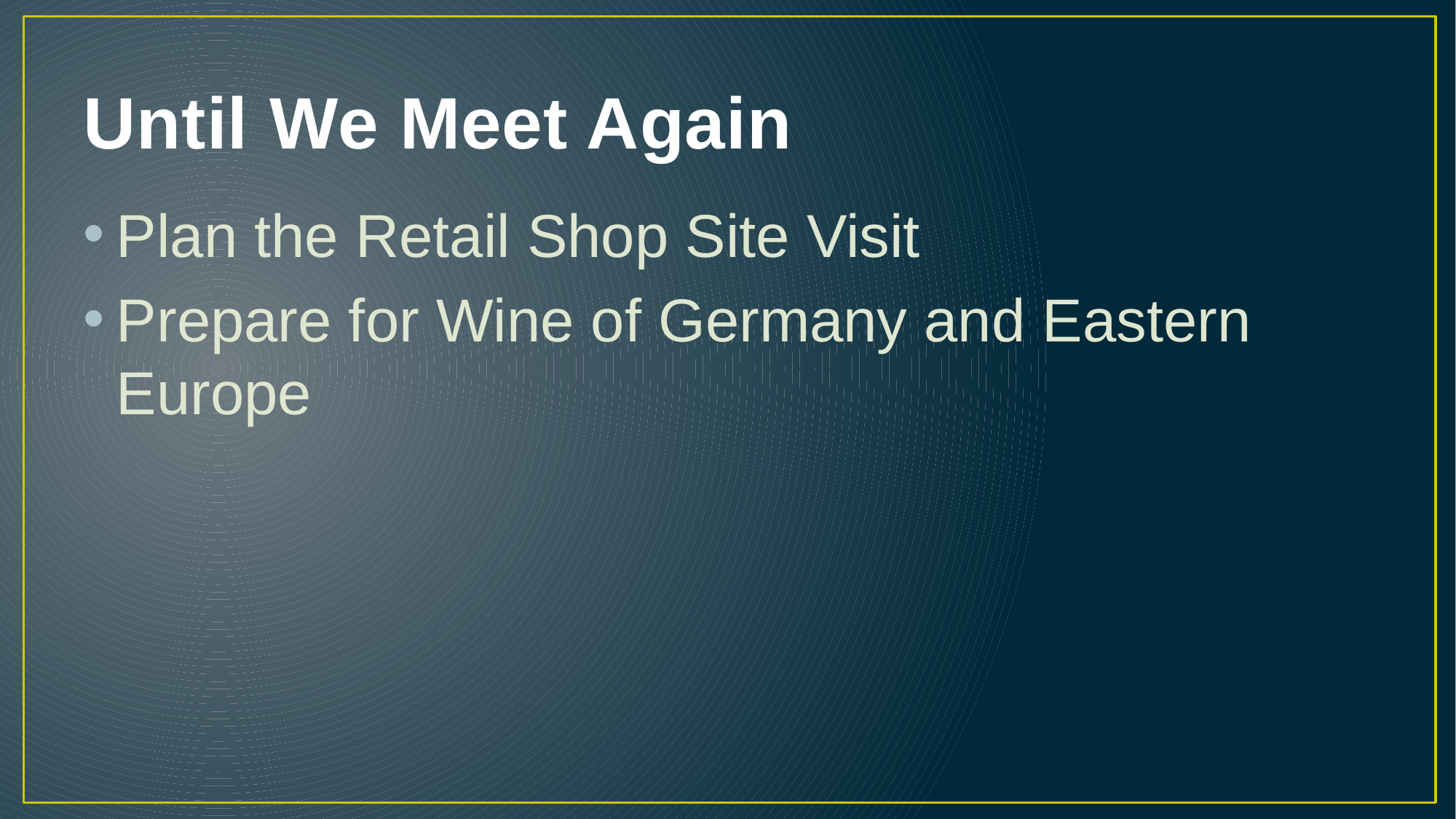

# Until We Meet Again
Plan the Retail Shop Site Visit
Prepare for Wine of Germany and Eastern Europe